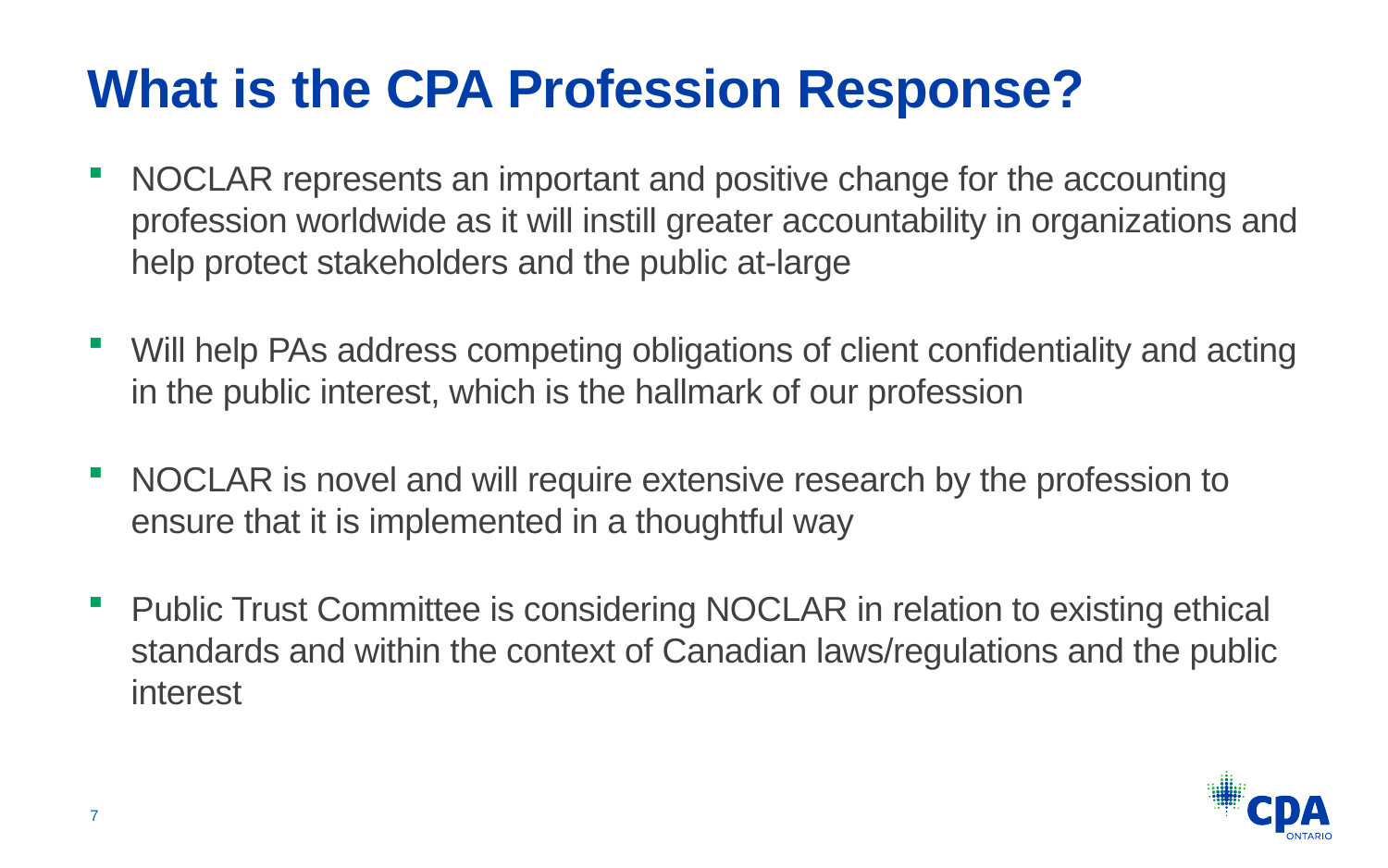

# What is the CPA Profession Response?
NOCLAR represents an important and positive change for the accounting profession worldwide as it will instill greater accountability in organizations and help protect stakeholders and the public at-large
Will help PAs address competing obligations of client confidentiality and acting in the public interest, which is the hallmark of our profession
NOCLAR is novel and will require extensive research by the profession to ensure that it is implemented in a thoughtful way
Public Trust Committee is considering NOCLAR in relation to existing ethical standards and within the context of Canadian laws/regulations and the public interest